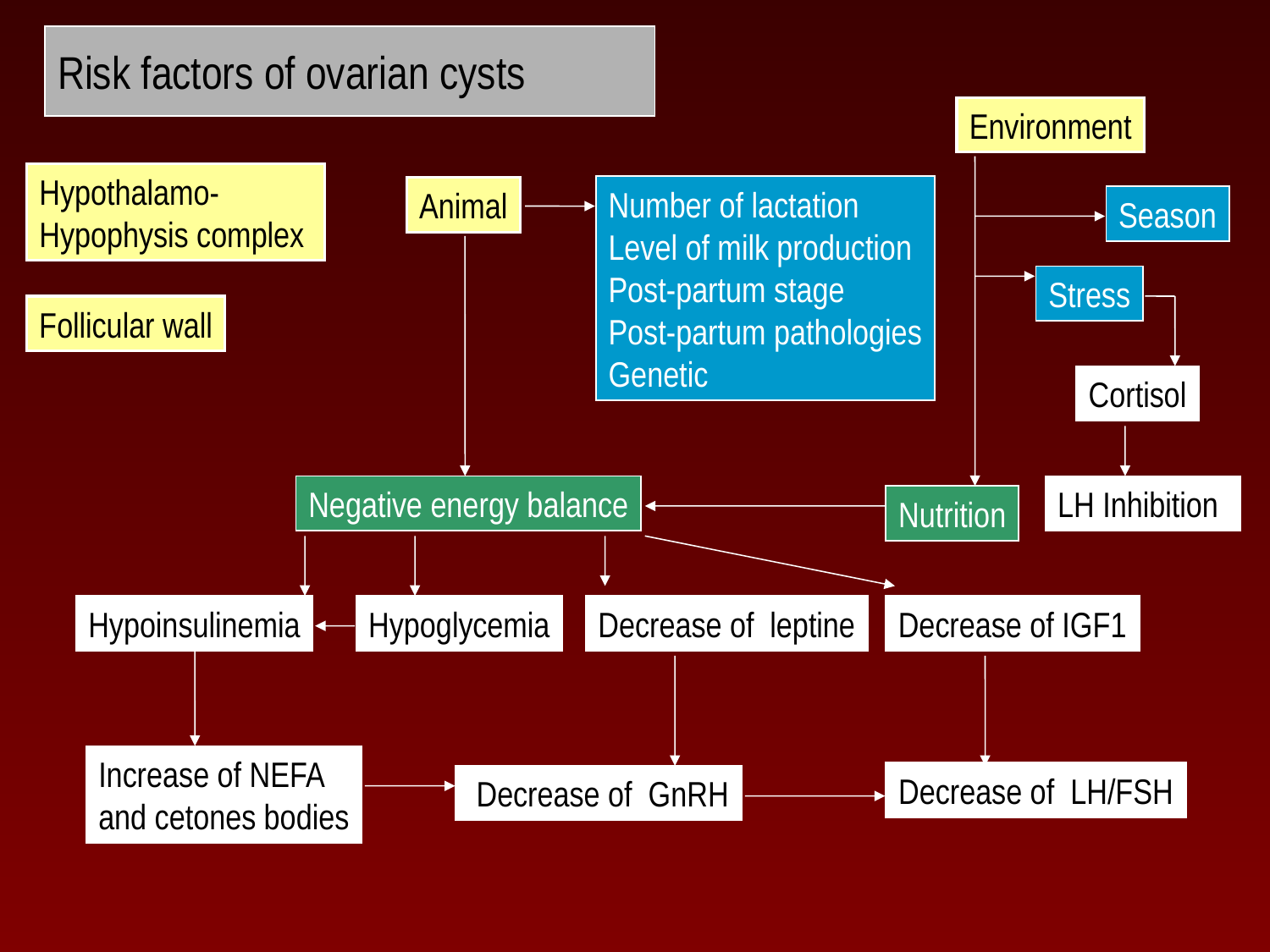

# Risk factors of ovarian cysts
Environment

Hypothalamo-
Hypophysis complex
Animal
Number of lactation
Level of milk production
Post-partum stage
Post-partum pathologies
Genetic
Season

Stress

Follicular wall

Cortisol

Negative energy balance
LH Inhibition
Nutrition

Hypoinsulinemia
Hypoglycemia
Decrease of  leptine
Decrease of IGF1

Increase of NEFA
and cetones bodies
Decrease of  LH/FSH
 Decrease of  GnRH